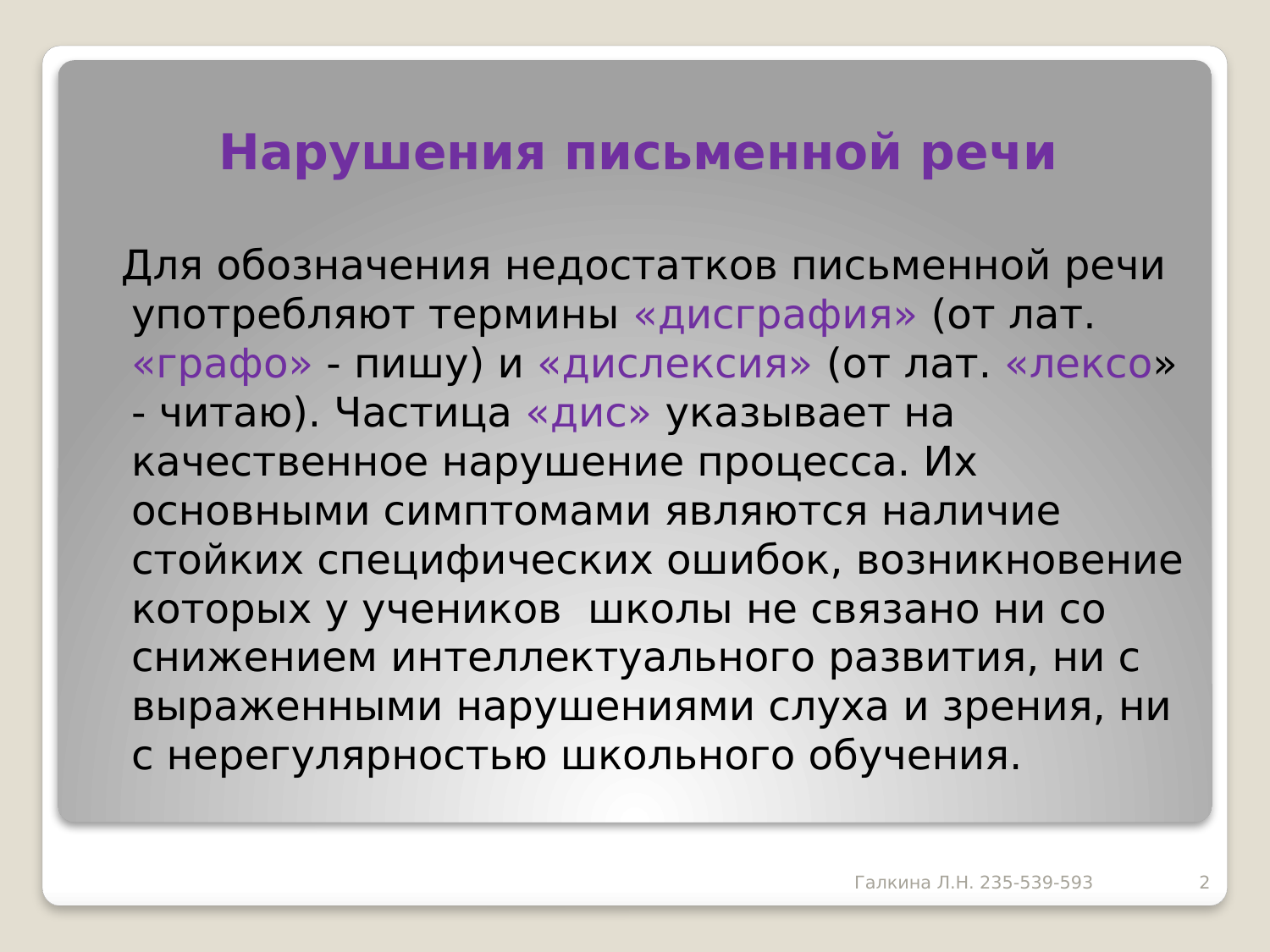

# Нарушения письменной речи
  Для обозначения недостатков письменной речи употребляют термины «дисграфия» (от лат. «графо» - пишу) и «дислексия» (от лат. «лексо» - читаю). Частица «дис» указывает на качественное нарушение процесса. Их основными симптомами являются наличие стойких специфических ошибок, возникновение которых у учеников  школы не связано ни со снижением интеллектуального развития, ни с выраженными нарушениями слуха и зрения, ни с нерегулярностью школьного обучения.
Галкина Л.Н. 235-539-593
2